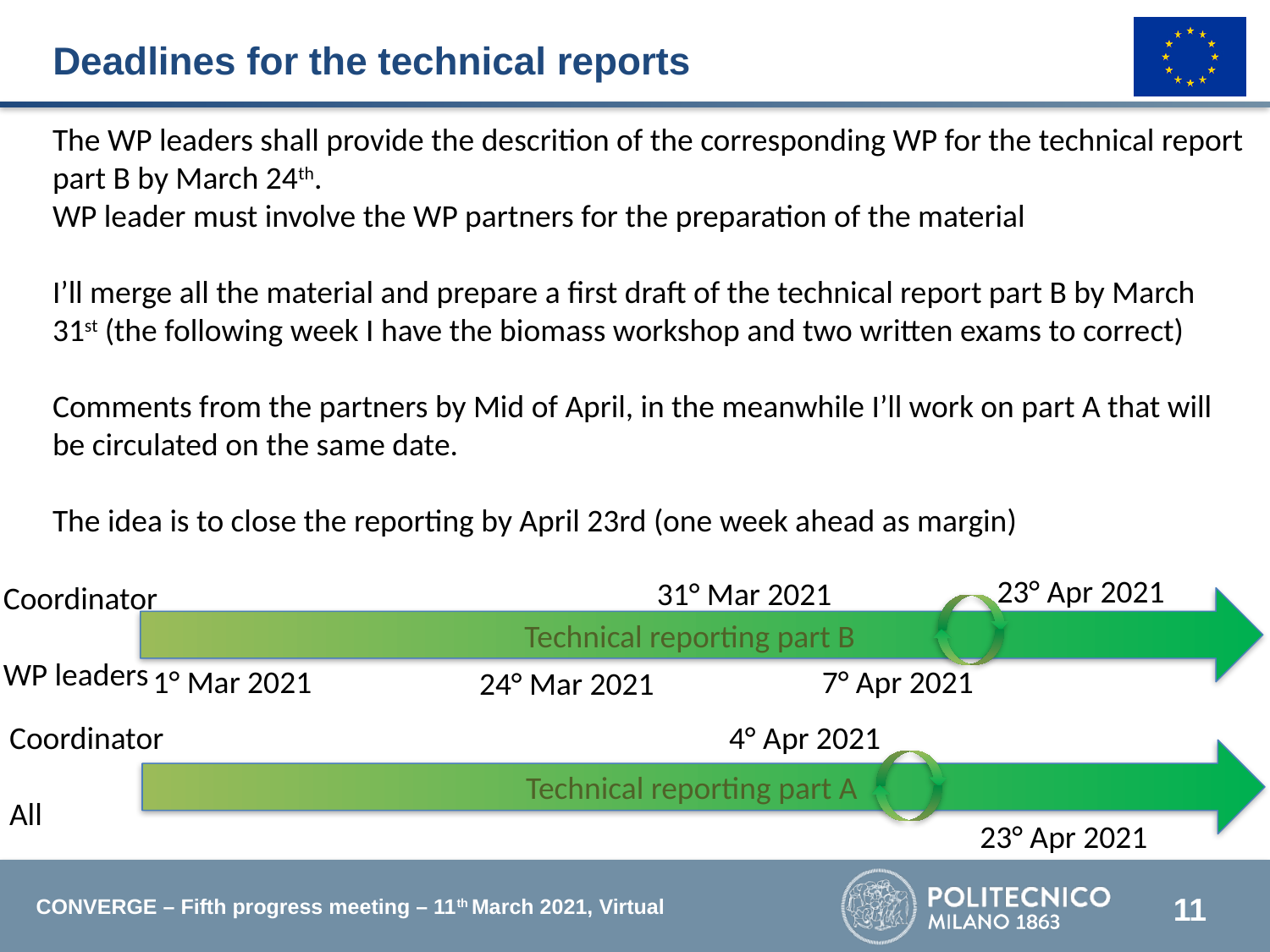

# Deadlines for the technical reports
The WP leaders shall provide the descrition of the corresponding WP for the technical report part B by March 24th.
WP leader must involve the WP partners for the preparation of the material

I’ll merge all the material and prepare a first draft of the technical report part B by March 31st (the following week I have the biomass workshop and two written exams to correct)

Comments from the partners by Mid of April, in the meanwhile I’ll work on part A that will be circulated on the same date.

The idea is to close the reporting by April 23rd (one week ahead as margin)

23° Apr 2021
31° Mar 2021
Coordinator

WP leaders
Technical reporting part B

1° Mar 2021
7° Apr 2021
24° Mar 2021
Coordinator

All
4° Apr 2021
Technical reporting part A

23° Apr 2021